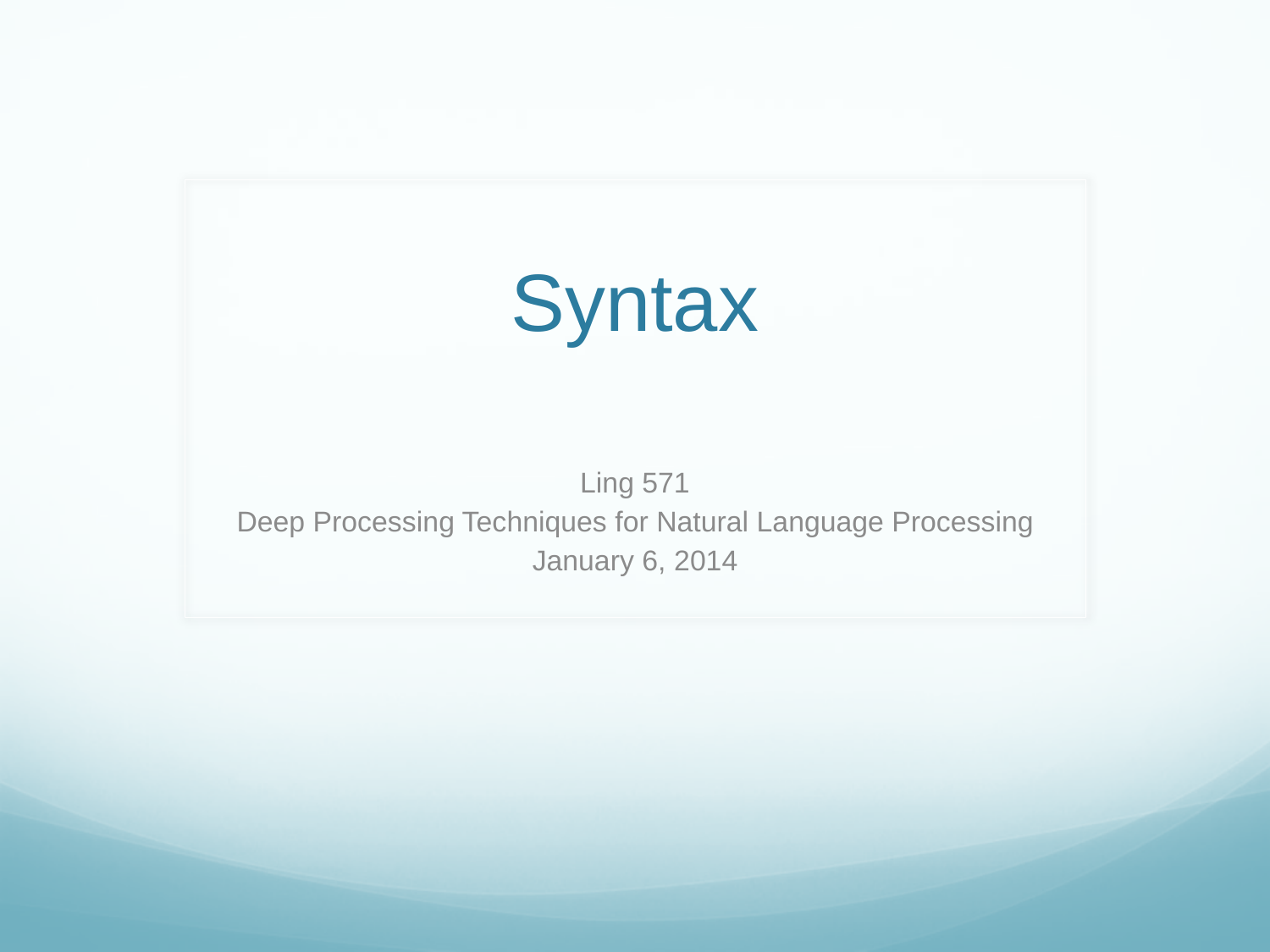

# Syntax
Ling 571
Deep Processing Techniques for Natural Language Processing
January 6, 2014